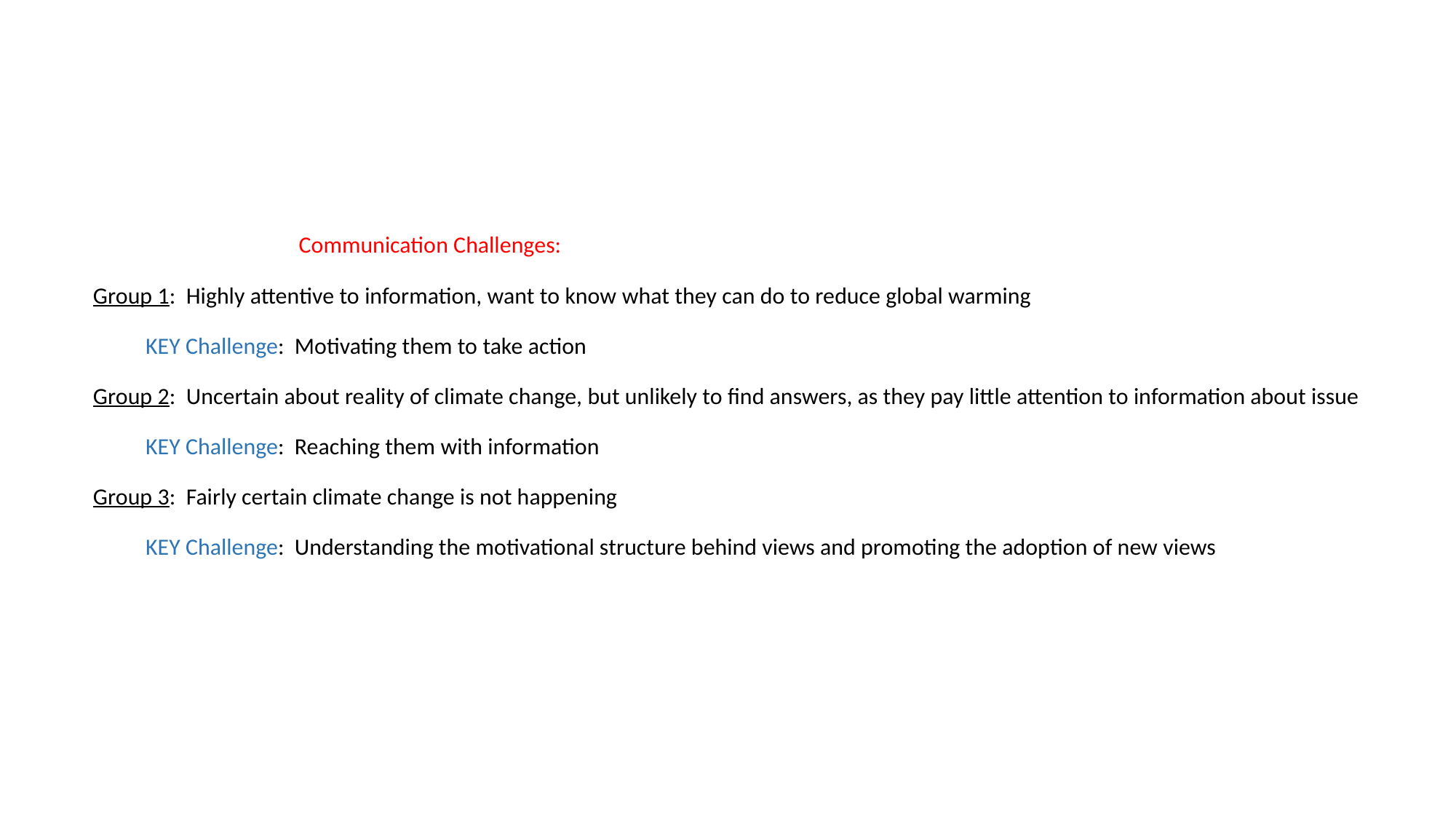

# Communication Challenges: Group 1:  Highly attentive to information, want to know what they can do to reduce global warming KEY Challenge:  Motivating them to take action Group 2:  Uncertain about reality of climate change, but unlikely to find answers, as they pay little attention to information about issue KEY Challenge:  Reaching them with information Group 3:  Fairly certain climate change is not happening KEY Challenge:  Understanding the motivational structure behind views and promoting the adoption of new views